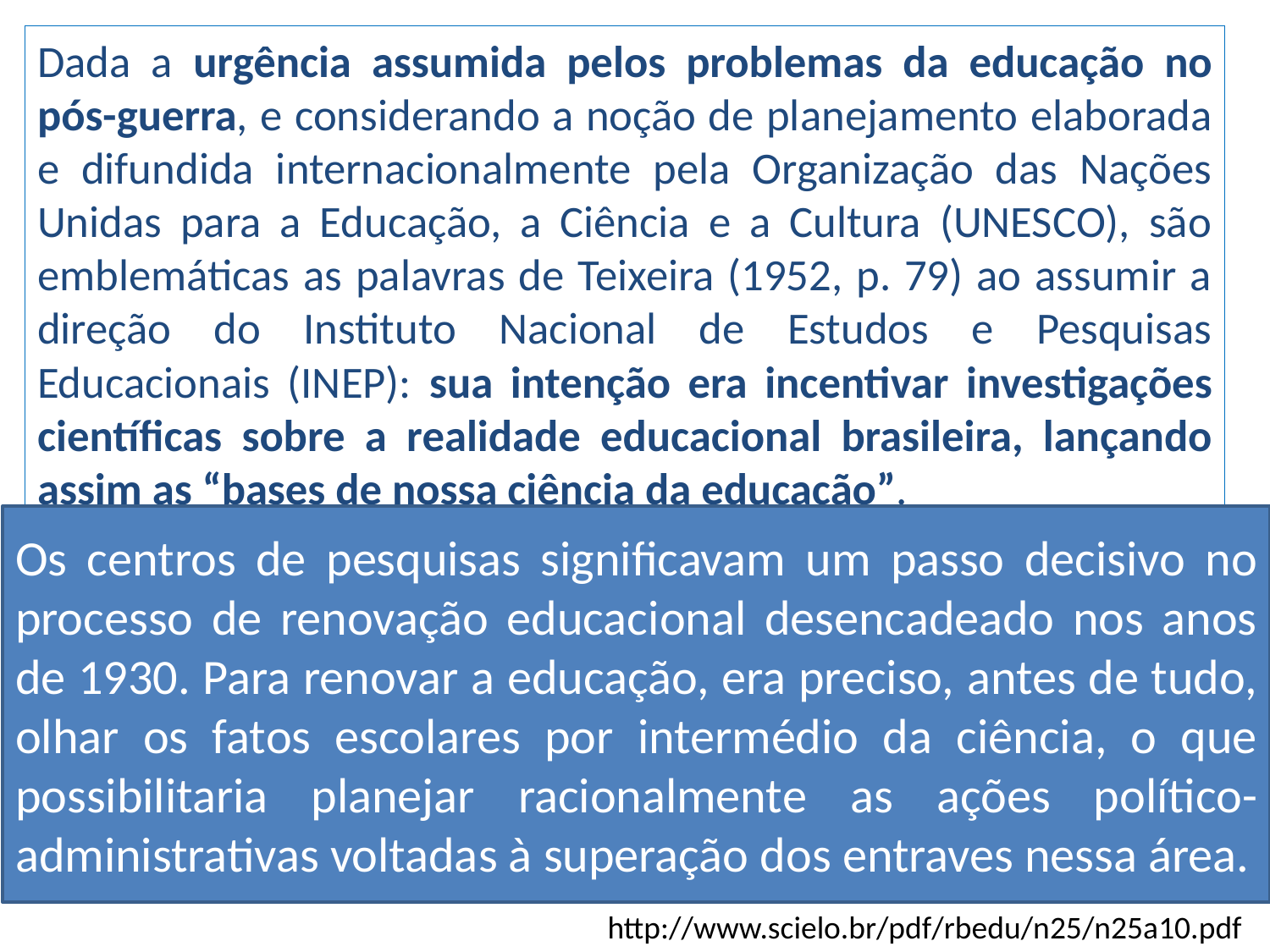

Dada a urgência assumida pelos problemas da educação no pós-guerra, e considerando a noção de planejamento elaborada e difundida internacionalmente pela Organização das Nações Unidas para a Educação, a Ciência e a Cultura (UNESCO), são emblemáticas as palavras de Teixeira (1952, p. 79) ao assumir a direção do Instituto Nacional de Estudos e Pesquisas Educacionais (INEP): sua intenção era incentivar investigações científicas sobre a realidade educacional brasileira, lançando assim as “bases de nossa ciência da educação”.
Os centros de pesquisas significavam um passo decisivo no processo de renovação educacional desencadeado nos anos de 1930. Para renovar a educação, era preciso, antes de tudo, olhar os fatos escolares por intermédio da ciência, o que possibilitaria planejar racionalmente as ações político-administrativas voltadas à superação dos entraves nessa área.
http://www.scielo.br/pdf/rbedu/n25/n25a10.pdf